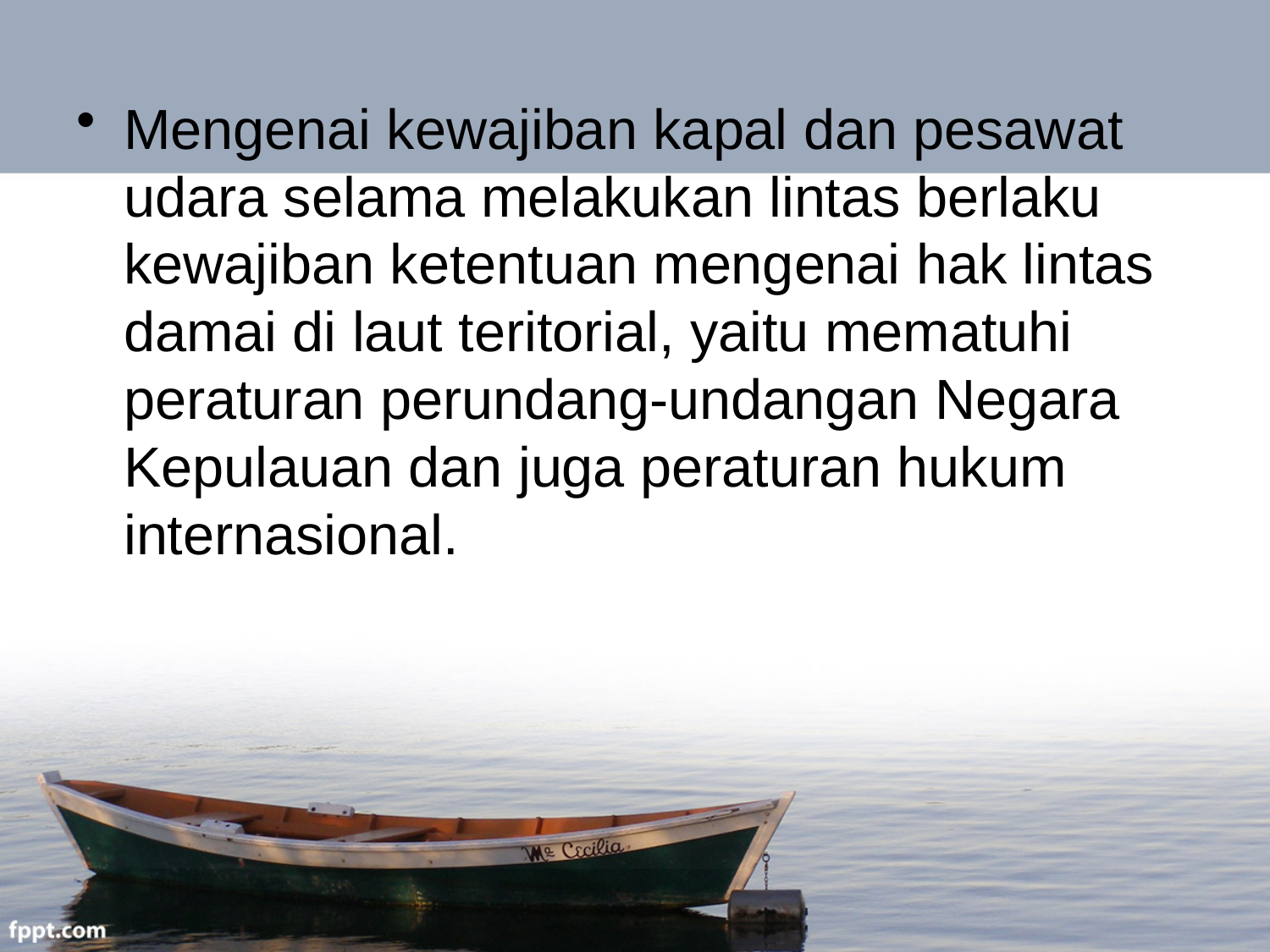

Mengenai kewajiban kapal dan pesawat udara selama melakukan lintas berlaku kewajiban ketentuan mengenai hak lintas damai di laut teritorial, yaitu mematuhi peraturan perundang-undangan Negara Kepulauan dan juga peraturan hukum internasional.